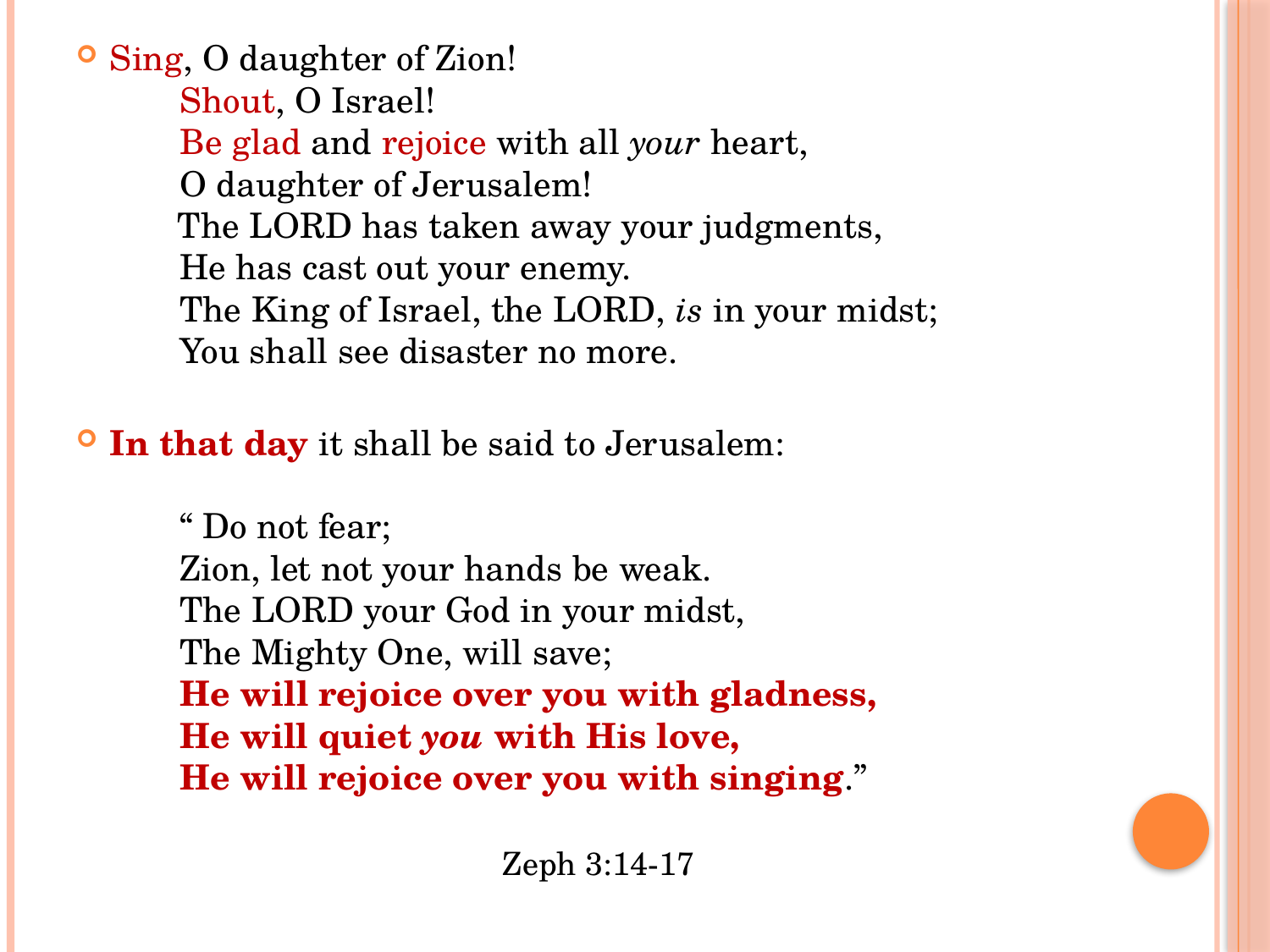

Sing, O daughter of Zion!
      Shout, O Israel!
      Be glad and rejoice with all your heart,
      O daughter of Jerusalem!
      The LORD has taken away your judgments,
      He has cast out your enemy.
      The King of Israel, the LORD, is in your midst;
      You shall see disaster no more.
In that day it shall be said to Jerusalem:
      “ Do not fear;
      Zion, let not your hands be weak.
      The LORD your God in your midst,
      The Mighty One, will save;
      He will rejoice over you with gladness,
      He will quiet you with His love,
      He will rejoice over you with singing.”
Zeph 3:14-17